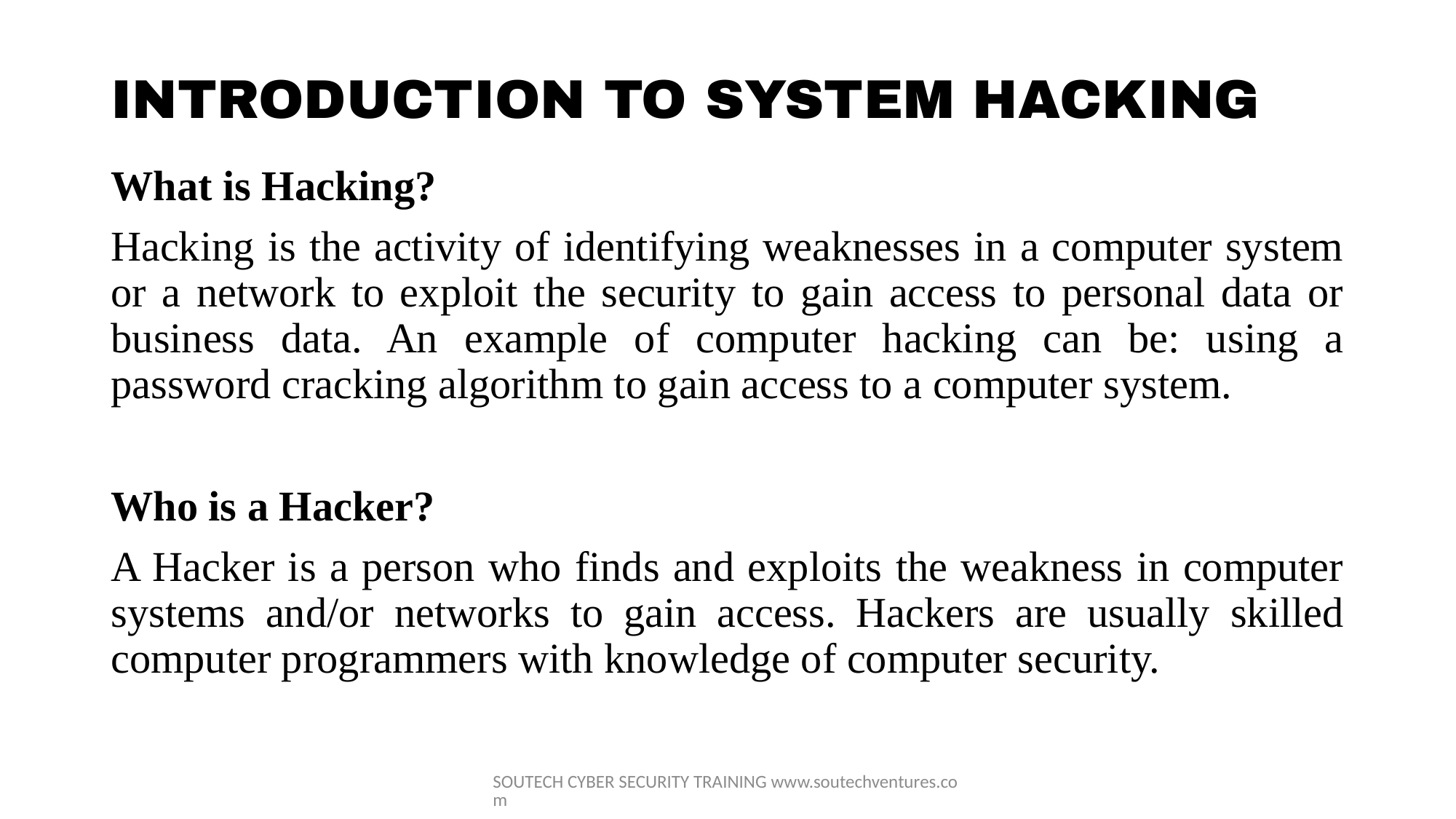

# INTRODUCTION TO SYSTEM HACKING
What is Hacking?
Hacking is the activity of identifying weaknesses in a computer system or a network to exploit the security to gain access to personal data or business data. An example of computer hacking can be: using a password cracking algorithm to gain access to a computer system.

Who is a Hacker?
A Hacker is a person who finds and exploits the weakness in computer systems and/or networks to gain access. Hackers are usually skilled computer programmers with knowledge of computer security.
SOUTECH CYBER SECURITY TRAINING www.soutechventures.com